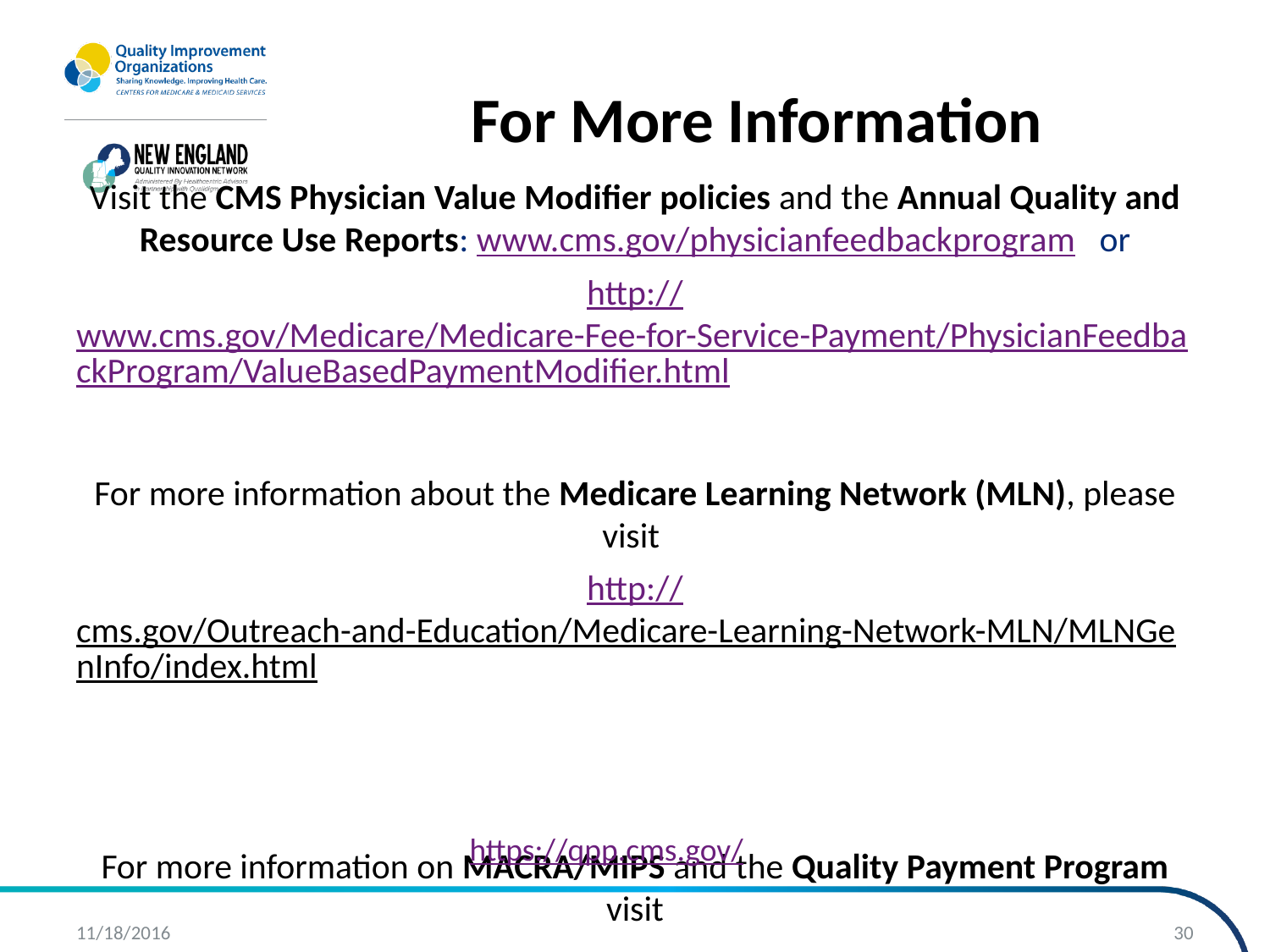

# For More Information

Visit the CMS Physician Value Modifier policies and the Annual Quality and Resource Use Reports: www.cms.gov/physicianfeedbackprogram   or
http://www.cms.gov/Medicare/Medicare-Fee-for-Service-Payment/PhysicianFeedbackProgram/ValueBasedPaymentModifier.html

For more information about the Medicare Learning Network (MLN), please visit
http://cms.gov/Outreach-and-Education/Medicare-Learning-Network-MLN/MLNGenInfo/index.html

For more information on MACRA/MIPS and the Quality Payment Program visit
https://qpp.cms.gov/
11/18/2016
30